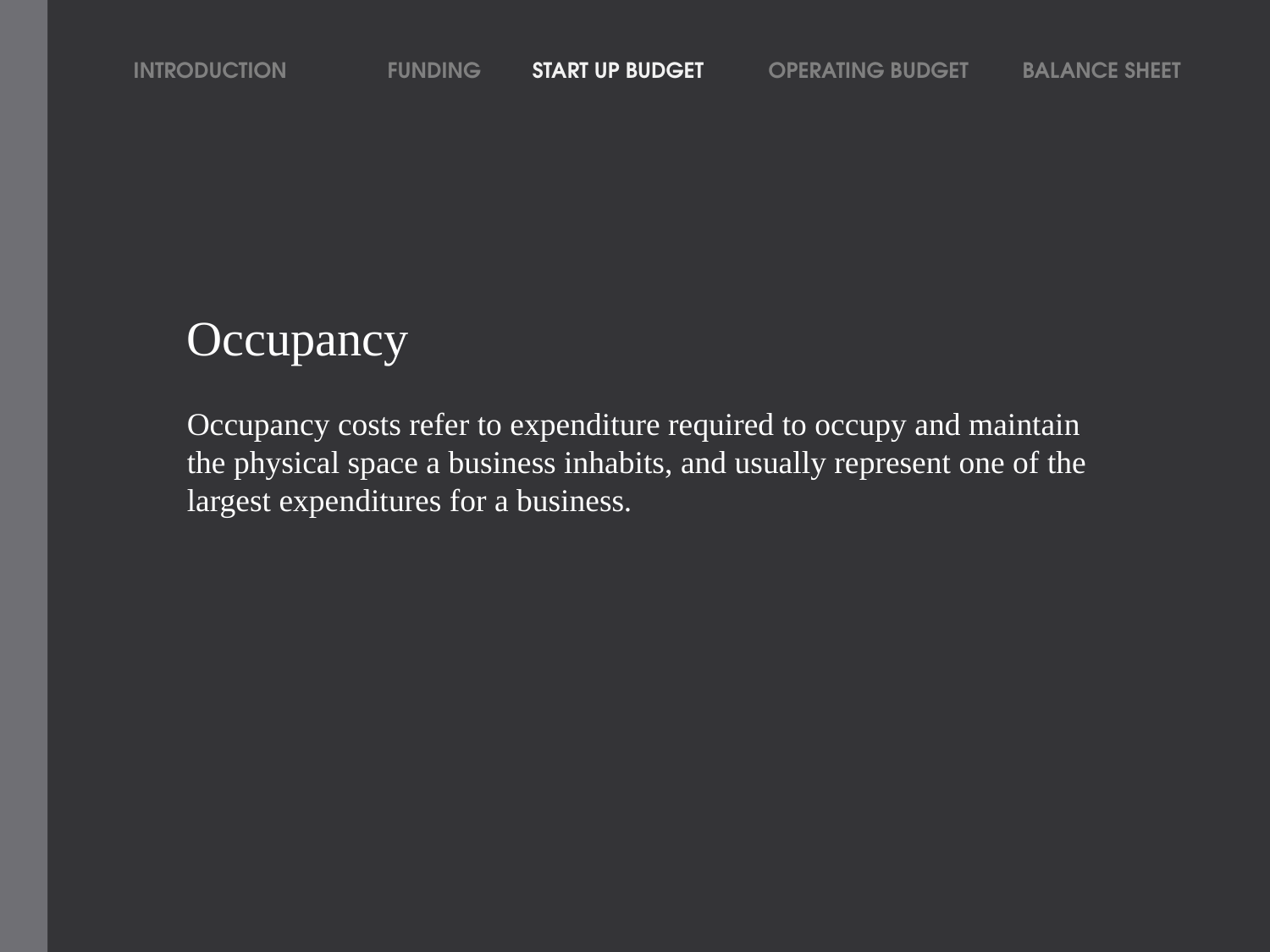

INTRODUCTION	FUNDING 	   START UP BUDGET 	OPERATING BUDGET	BALANCE SHEET
Occupancy

Occupancy costs refer to expenditure required to occupy and maintain the physical space a business inhabits, and usually represent one of the largest expenditures for a business.